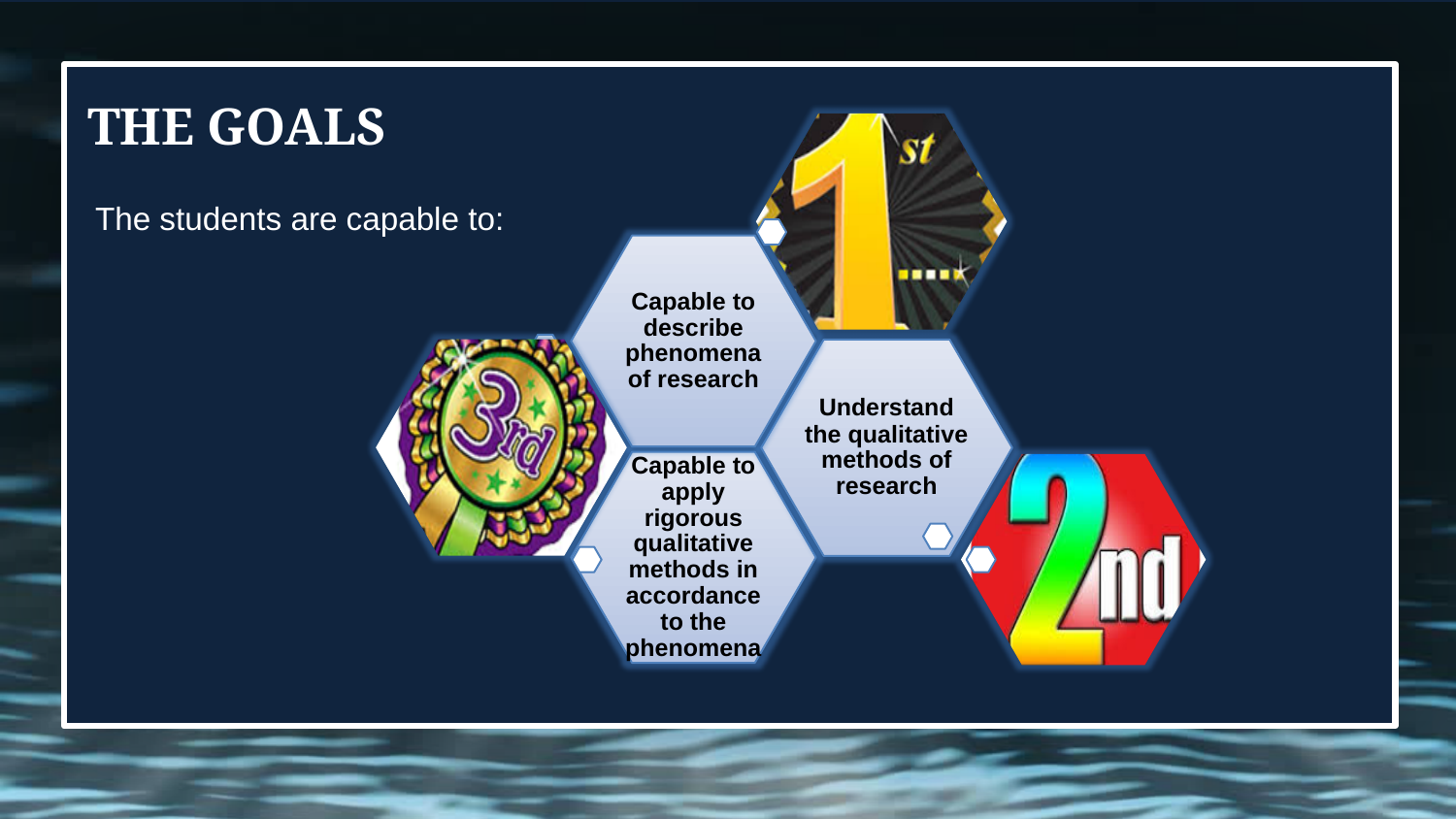

# The goals
Capable to apply rigorous qualitative methods in accordance to the phenomena
Understand the qualitative methods of research
Capable to describe phenomena of research
The students are capable to: